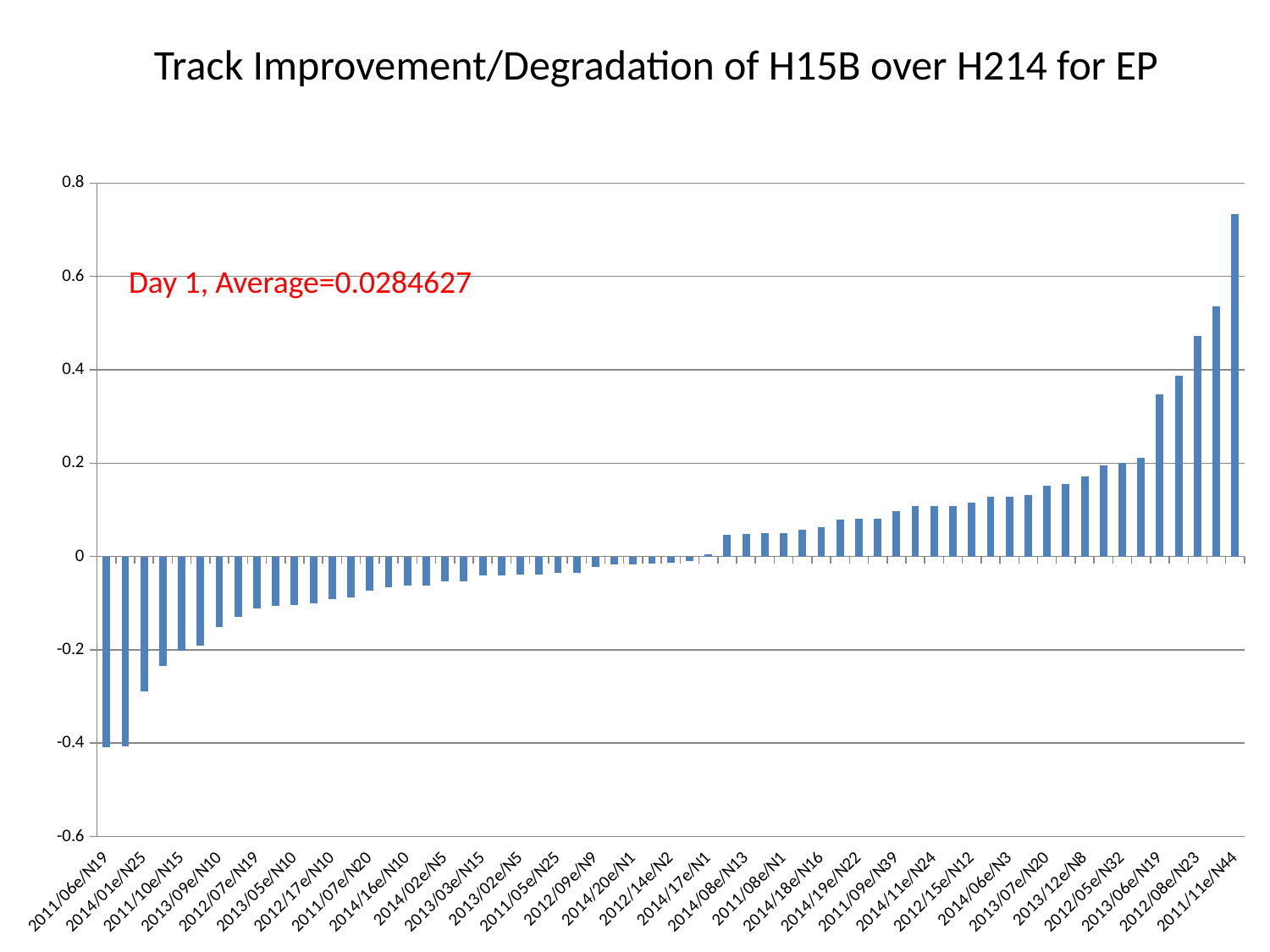

Track Improvement/Degradation of H15B over H214 for EP

### Chart

| Category |  |
|---|---|
| 2011/06e/N19 | -0.40897 |
| 2013/14e/N16 | -0.407324 |
| 2014/01e/N25 | -0.288228 |
| 2013/17e/N18 | -0.235033 |
| 2011/10e/N15 | -0.20178 |
| 2012/12e/N16 | -0.191648 |
| 2013/09e/N10 | -0.151369 |
| 2014/15e/N18 | -0.129214 |
| 2012/07e/N19 | -0.111613 |
| 2013/13e/N19 | -0.106159 |
| 2013/05e/N10 | -0.103546 |
| 2014/05e/N3 | -0.0998204 |
| 2012/17e/N10 | -0.0918348 |
| 2011/03e/N11 | -0.0875649 |
| 2011/07e/N20 | -0.0729528 |
| 2014/21e/N8 | -0.0659146 |
| 2014/16e/N10 | -0.0627461 |
| 2012/04e/N10 | -0.0616539 |
| 2014/02e/N5 | -0.0541281 |
| 2011/02e/N6 | -0.0533892 |
| 2013/03e/N15 | -0.0407781 |
| 2012/11e/N16 | -0.0398831 |
| 2013/02e/N5 | -0.0382494 |
| 2013/11e/N8 | -0.0381708 |
| 2011/05e/N25 | -0.0359551 |
| 2012/16e/N14 | -0.034827 |
| 2012/09e/N9 | -0.0231533 |
| 2013/15e/N8 | -0.0176036 |
| 2014/20e/N1 | -0.01688 |
| 2013/10e/N2 | -0.0153274 |
| 2012/14e/N2 | -0.0138333 |
| 2012/03e/N9 | -0.010801 |
| 2014/17e/N1 | 0.0050891 |
| 2014/12e/N4 | 0.0463312 |
| 2014/08e/N13 | 0.0489457 |
| 2013/16e/N8 | 0.0508315 |
| 2011/08e/N1 | 0.0508824 |
| 2014/03e/N20 | 0.0576989 |
| 2014/18e/N16 | 0.0627398 |
| 2014/10e/N6 | 0.0785022 |
| 2014/19e/N22 | 0.0805793 |
| 2014/14e/N20 | 0.0814202 |
| 2011/09e/N39 | 0.0976402 |
| 2011/04e/N26 | 0.10724 |
| 2014/11e/N24 | 0.108248 |
| 2013/04e/N10 | 0.10826 |
| 2012/15e/N12 | 0.115449 |
| 2012/13e/N24 | 0.12717 |
| 2014/06e/N3 | 0.128795 |
| 2013/18e/N9 | 0.130811 |
| 2013/07e/N20 | 0.15193 |
| 2014/13e/N11 | 0.154313 |
| 2013/12e/N8 | 0.170806 |
| 2013/08e/N29 | 0.195519 |
| 2012/05e/N32 | 0.199964 |
| 2012/06e/N26 | 0.211456 |
| 2013/06e/N19 | 0.347262 |
| 2014/04e/N23 | 0.387457 |
| 2012/08e/N23 | 0.472715 |
| 2014/07e/N15 | 0.535657 |
| 2011/11e/N44 | 0.732862 |
Day 1, Average=0.0284627